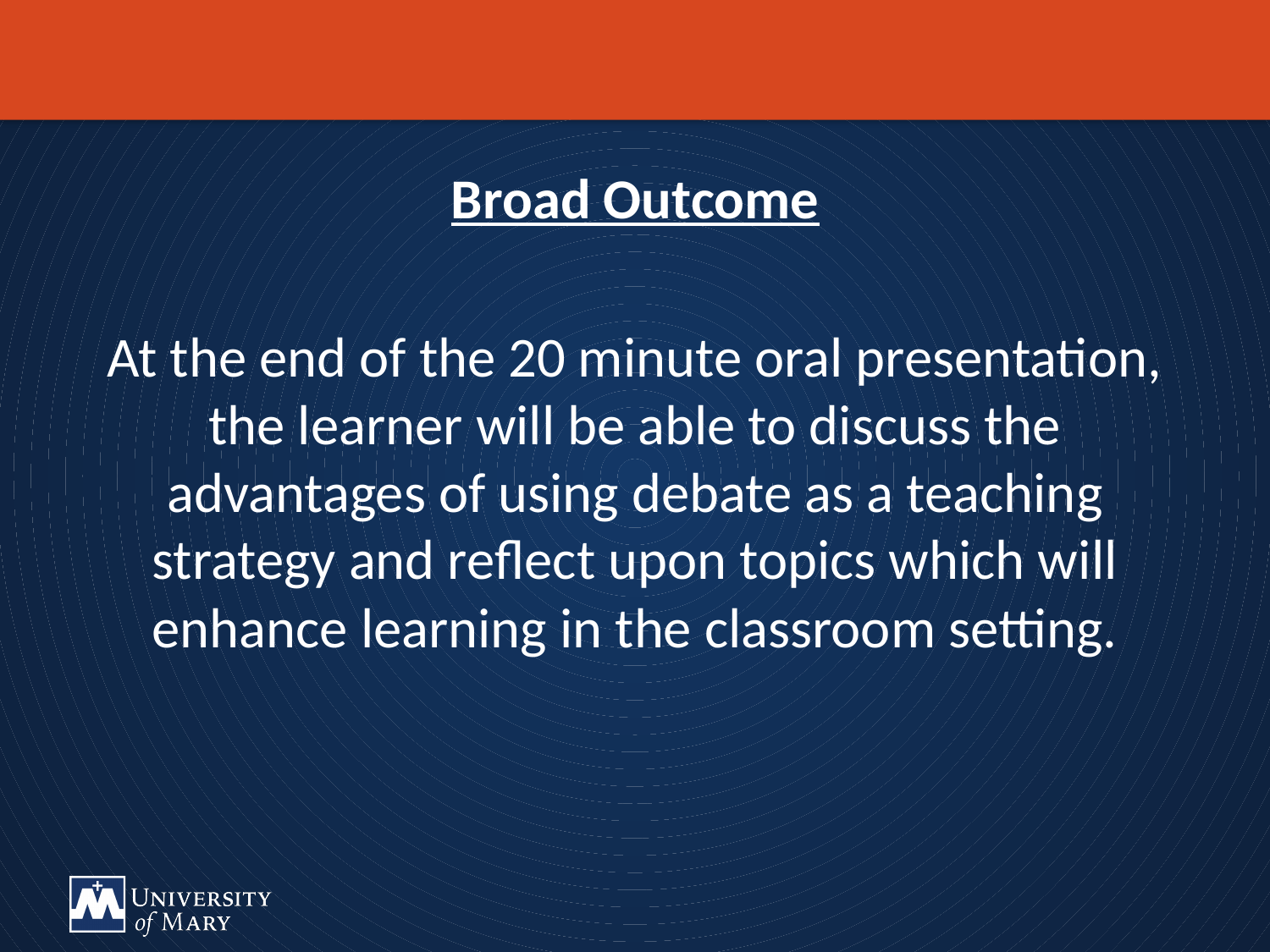

Broad Outcome

At the end of the 20 minute oral presentation, the learner will be able to discuss the advantages of using debate as a teaching strategy and reflect upon topics which will enhance learning in the classroom setting.